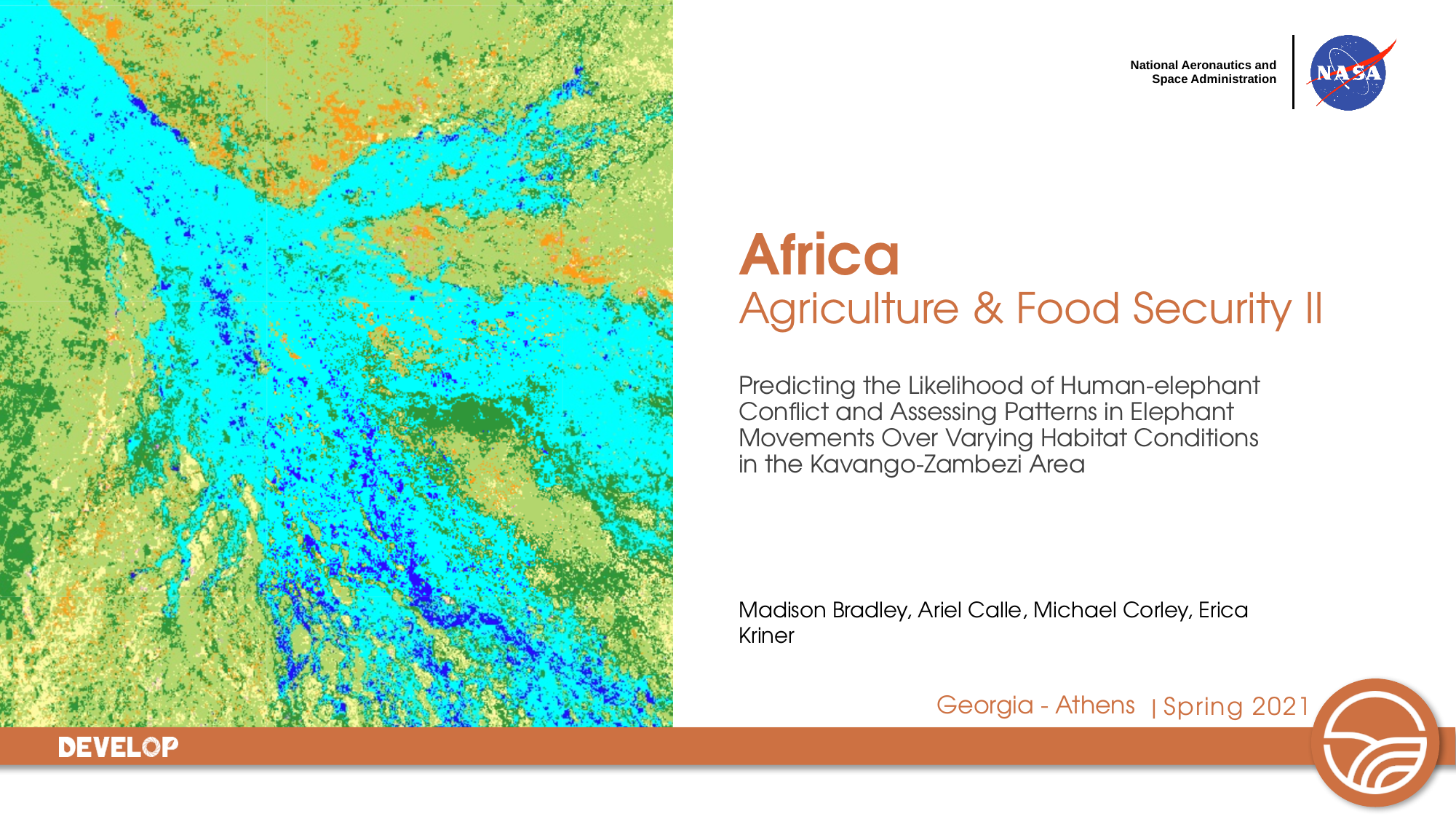

Africa
Agriculture & Food Security II
Predicting the Likelihood of Human-elephant Conflict and Assessing Patterns in Elephant Movements Over Varying Habitat Conditions in the Kavango-Zambezi Area
Madison Bradley, Ariel Calle, Michael Corley, Erica Kriner
Georgia - Athens